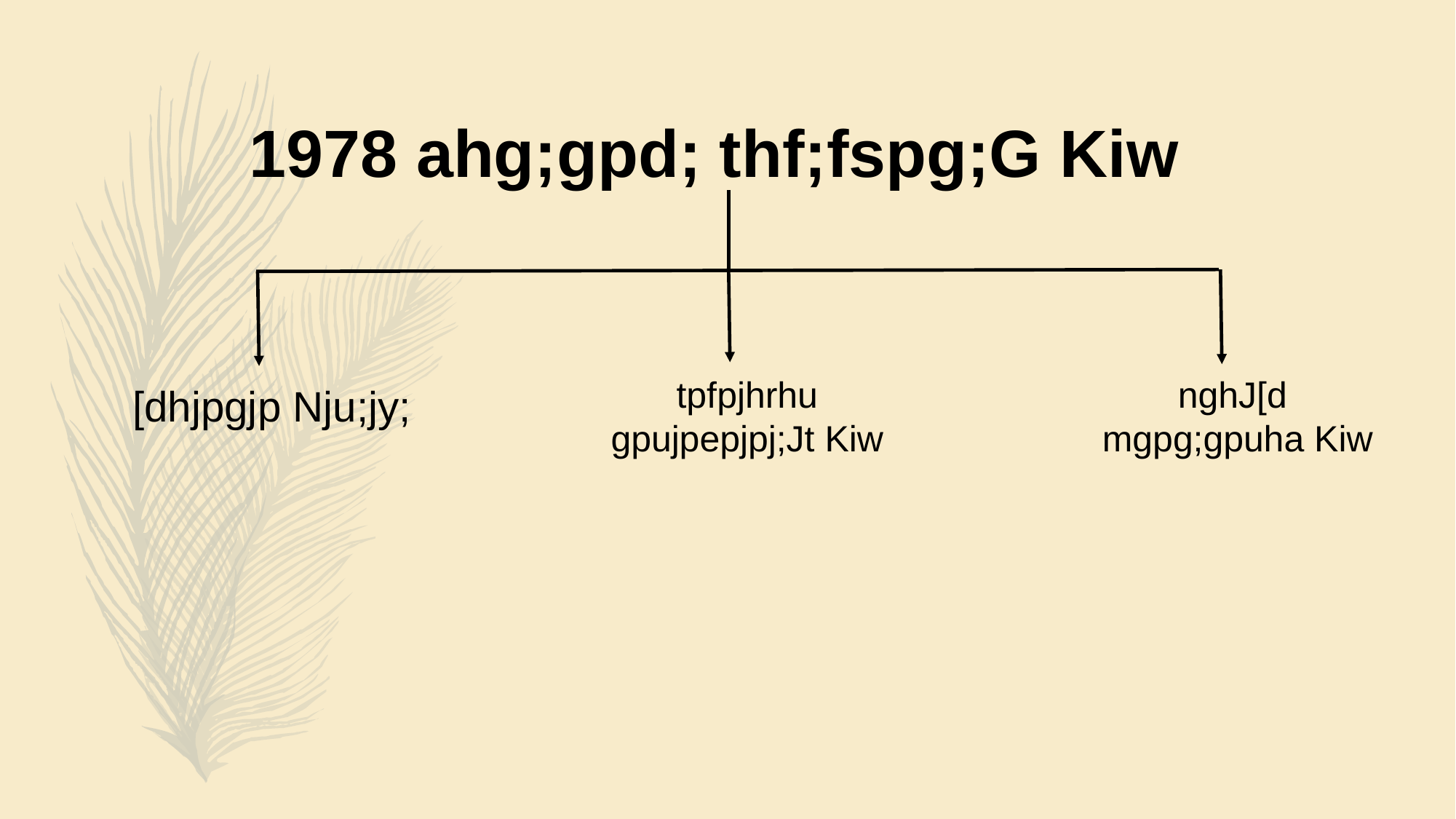

1978 ahg;gpd; thf;fspg;G Kiw
nghJ[d
mgpg;gpuha Kiw
tpfpjhrhu
gpujpepjpj;Jt Kiw
[dhjpgjp Nju;jy;